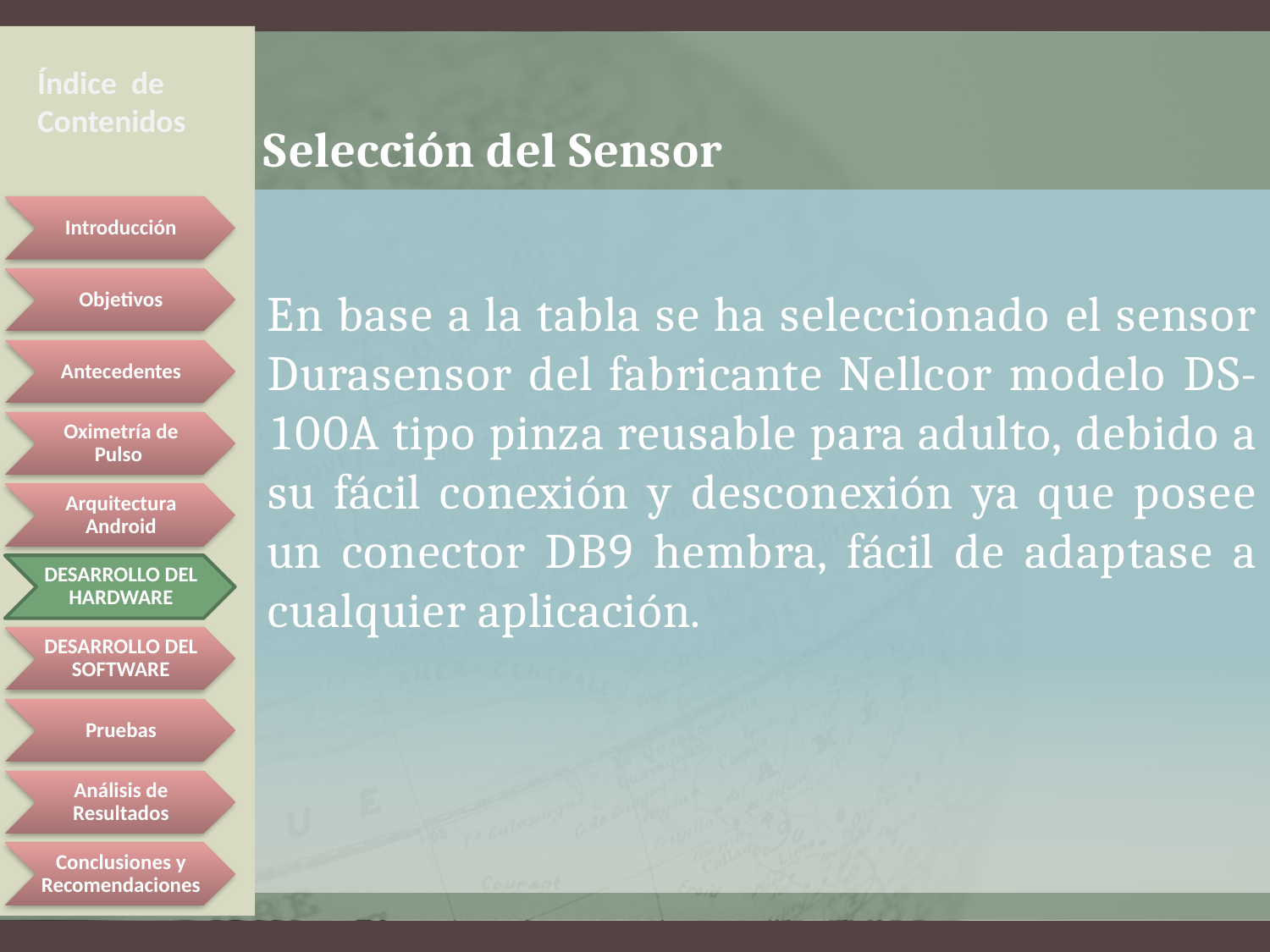

Índice  de Contenidos
# Selección del Sensor
Introducción
Objetivos
Antecedentes
Oximetría de Pulso
Arquitectura Android
DESARROLLO DEL HARDWARE
DESARROLLO DEL SOFTWARE
Pruebas
Análisis de Resultados
Conclusiones y Recomendaciones

En base a la tabla se ha seleccionado el sensor Durasensor del fabricante Nellcor modelo DS-100A tipo pinza reusable para adulto, debido a su fácil conexión y desconexión ya que posee un conector DB9 hembra, fácil de adaptase a cualquier aplicación.